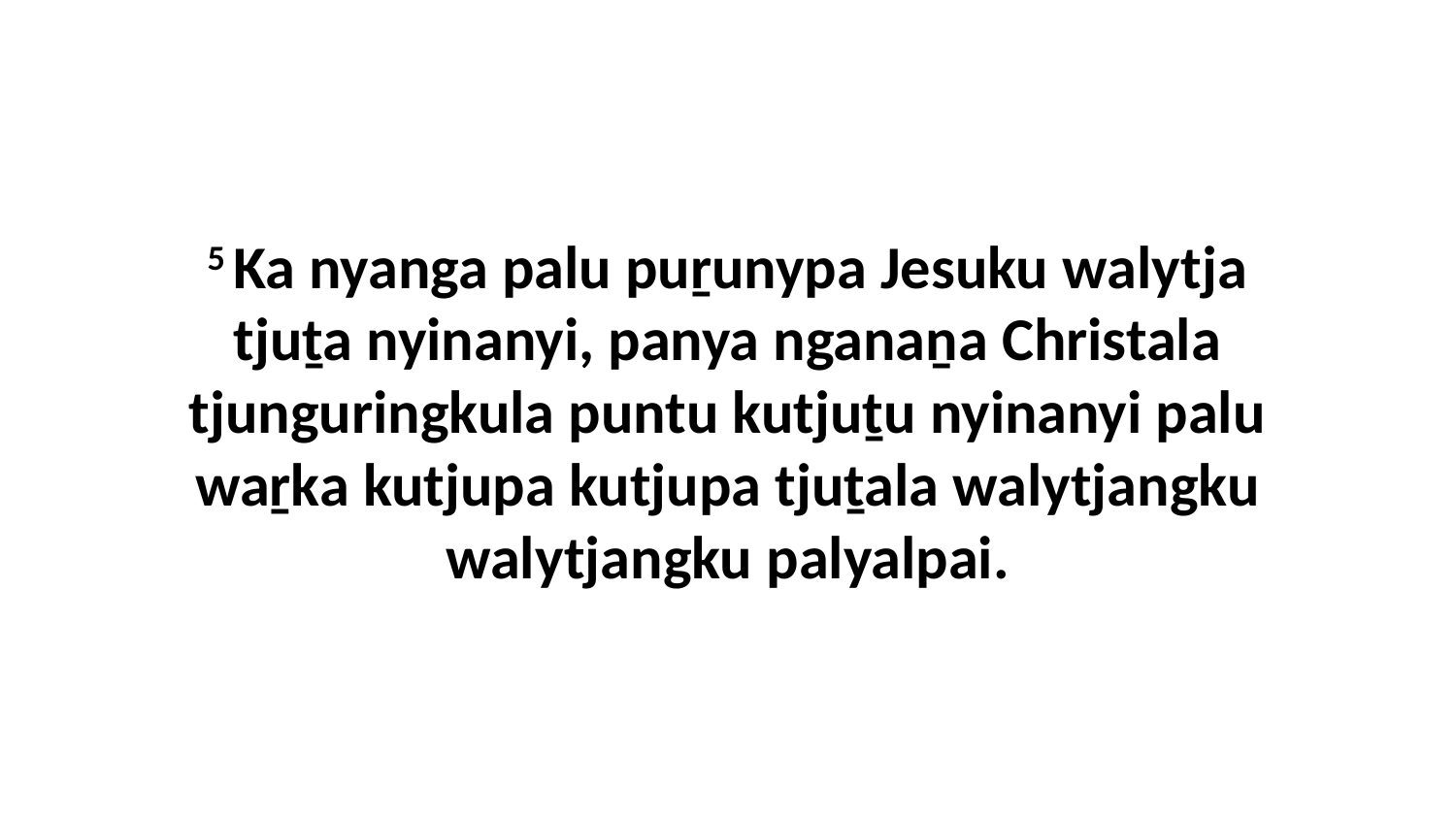

5 Ka nyanga palu puṟunypa Jesuku walytja tjuṯa nyinanyi, panya nganaṉa Christala tjunguringkula puntu kutjuṯu nyinanyi palu waṟka kutjupa kutjupa tjuṯala walytjangku walytjangku palyalpai.